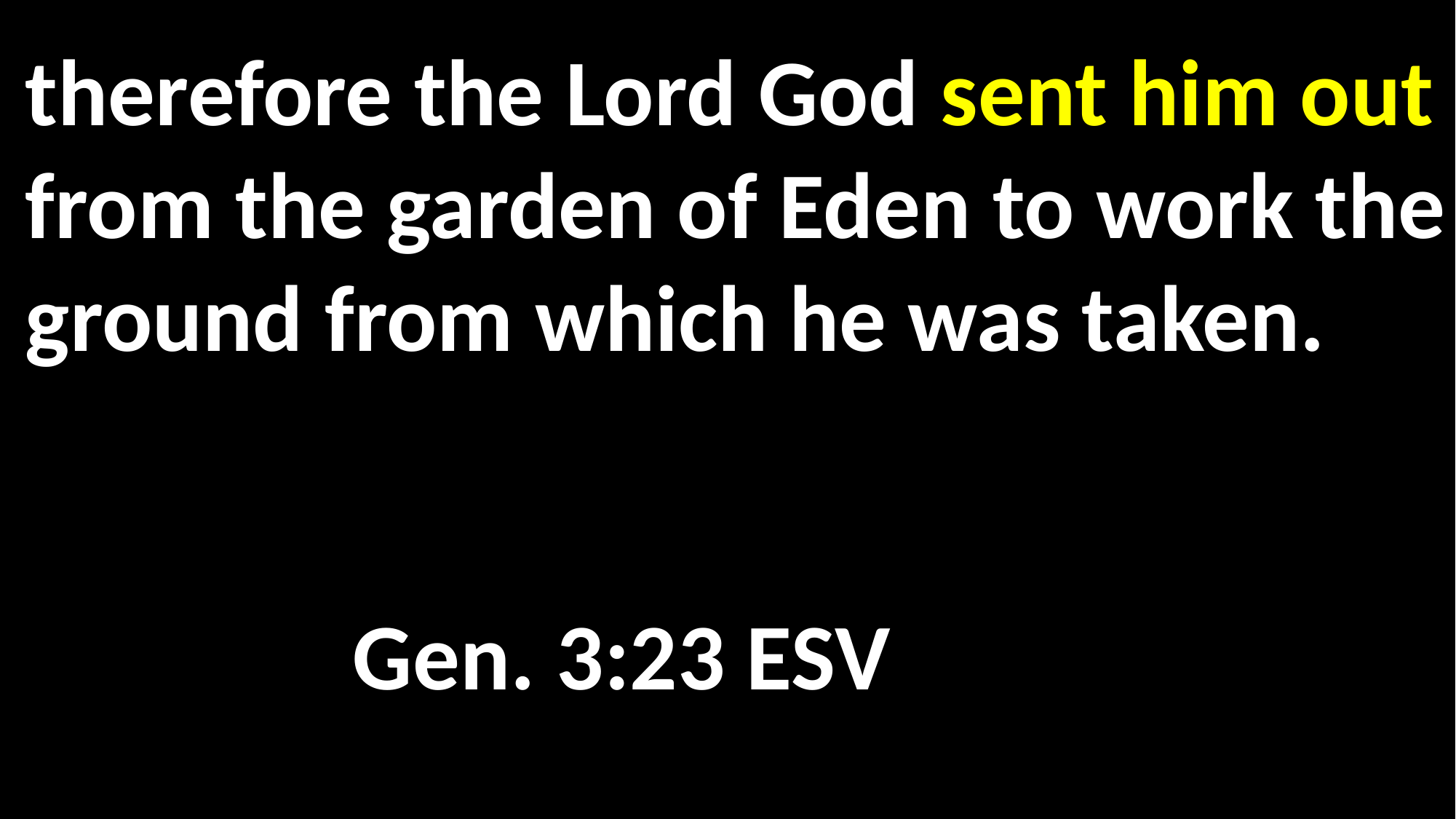

therefore the Lord God sent him out from the garden of Eden to work the ground from which he was taken.													                      														Gen. 3:23 ESV